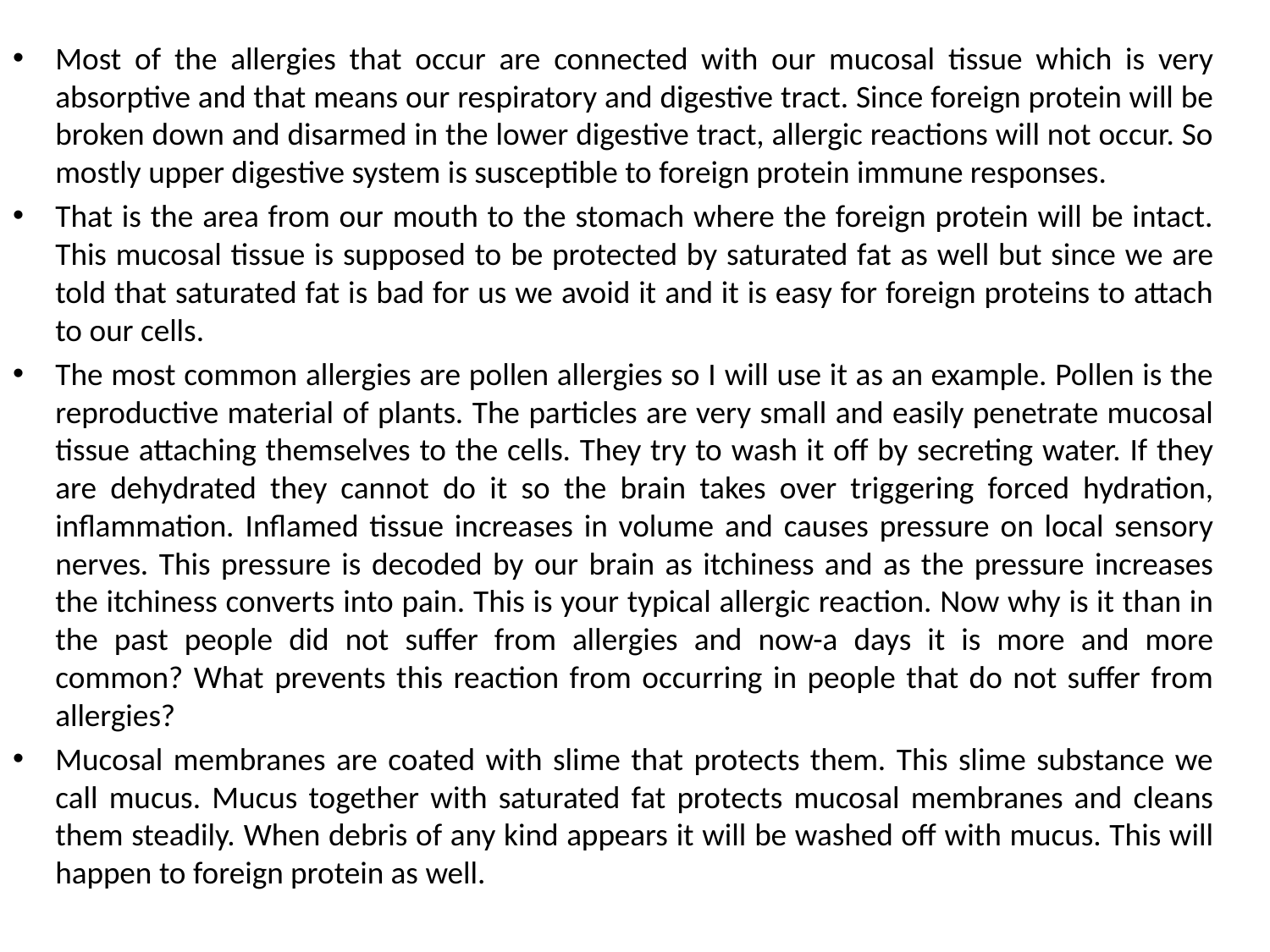

Most of the allergies that occur are connected with our mucosal tissue which is very absorptive and that means our respiratory and digestive tract. Since foreign protein will be broken down and disarmed in the lower digestive tract, allergic reactions will not occur. So mostly upper digestive system is susceptible to foreign protein immune responses.
That is the area from our mouth to the stomach where the foreign protein will be intact. This mucosal tissue is supposed to be protected by saturated fat as well but since we are told that saturated fat is bad for us we avoid it and it is easy for foreign proteins to attach to our cells.
The most common allergies are pollen allergies so I will use it as an example. Pollen is the reproductive material of plants. The particles are very small and easily penetrate mucosal tissue attaching themselves to the cells. They try to wash it off by secreting water. If they are dehydrated they cannot do it so the brain takes over triggering forced hydration, inflammation. Inflamed tissue increases in volume and causes pressure on local sensory nerves. This pressure is decoded by our brain as itchiness and as the pressure increases the itchiness converts into pain. This is your typical allergic reaction. Now why is it than in the past people did not suffer from allergies and now-a days it is more and more common? What prevents this reaction from occurring in people that do not suffer from allergies?
Mucosal membranes are coated with slime that protects them. This slime substance we call mucus. Mucus together with saturated fat protects mucosal membranes and cleans them steadily. When debris of any kind appears it will be washed off with mucus. This will happen to foreign protein as well.